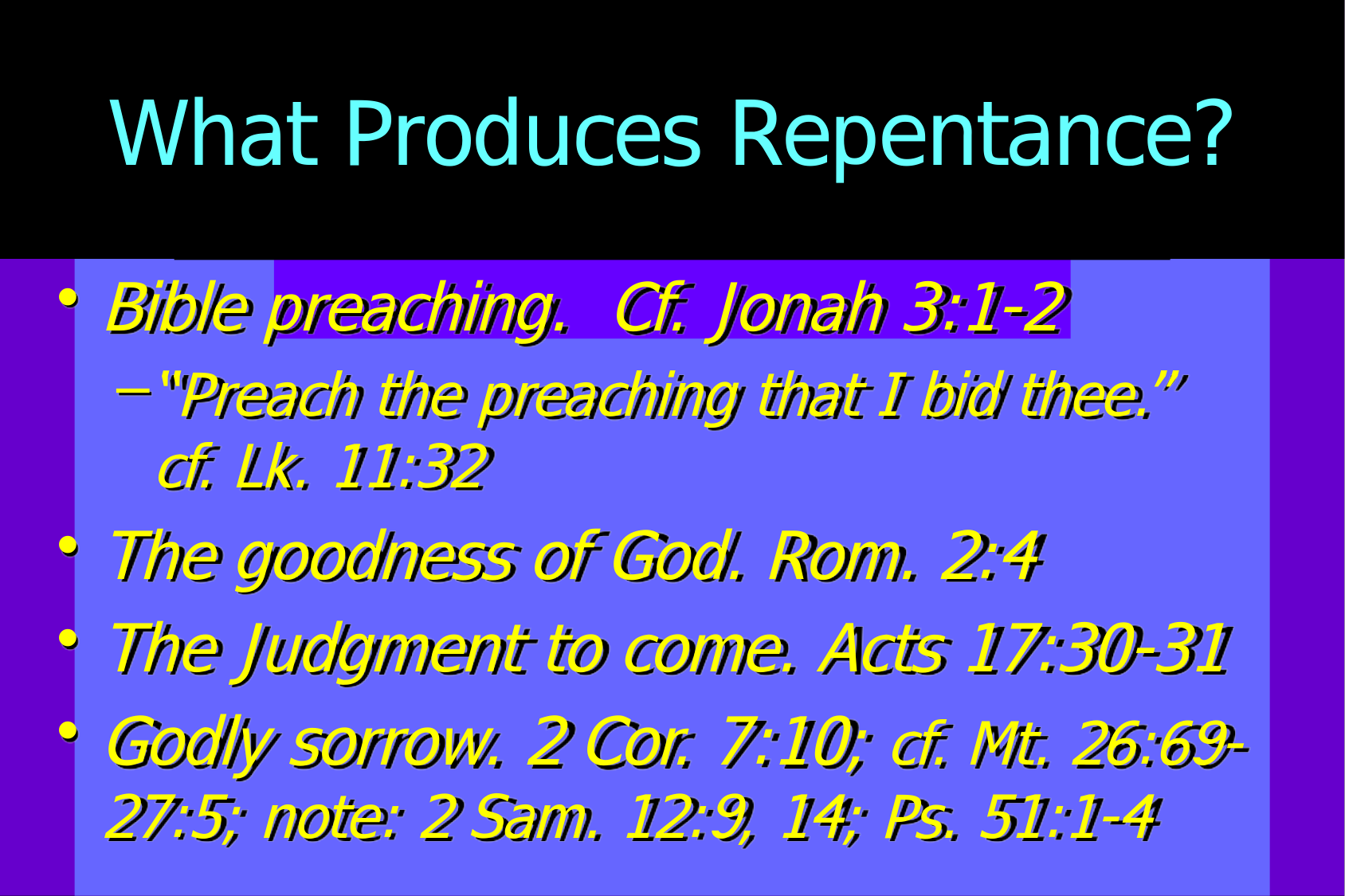

# What Produces Repentance?
Bible preaching.  Cf. Jonah 3:1-2
“Preach the preaching that I bid thee.”     cf. Lk. 11:32
The goodness of God. Rom. 2:4
The Judgment to come. Acts 17:30-31
Godly sorrow. 2 Cor. 7:10; cf. Mt. 26:69-27:5; note: 2 Sam. 12:9, 14; Ps. 51:1-4